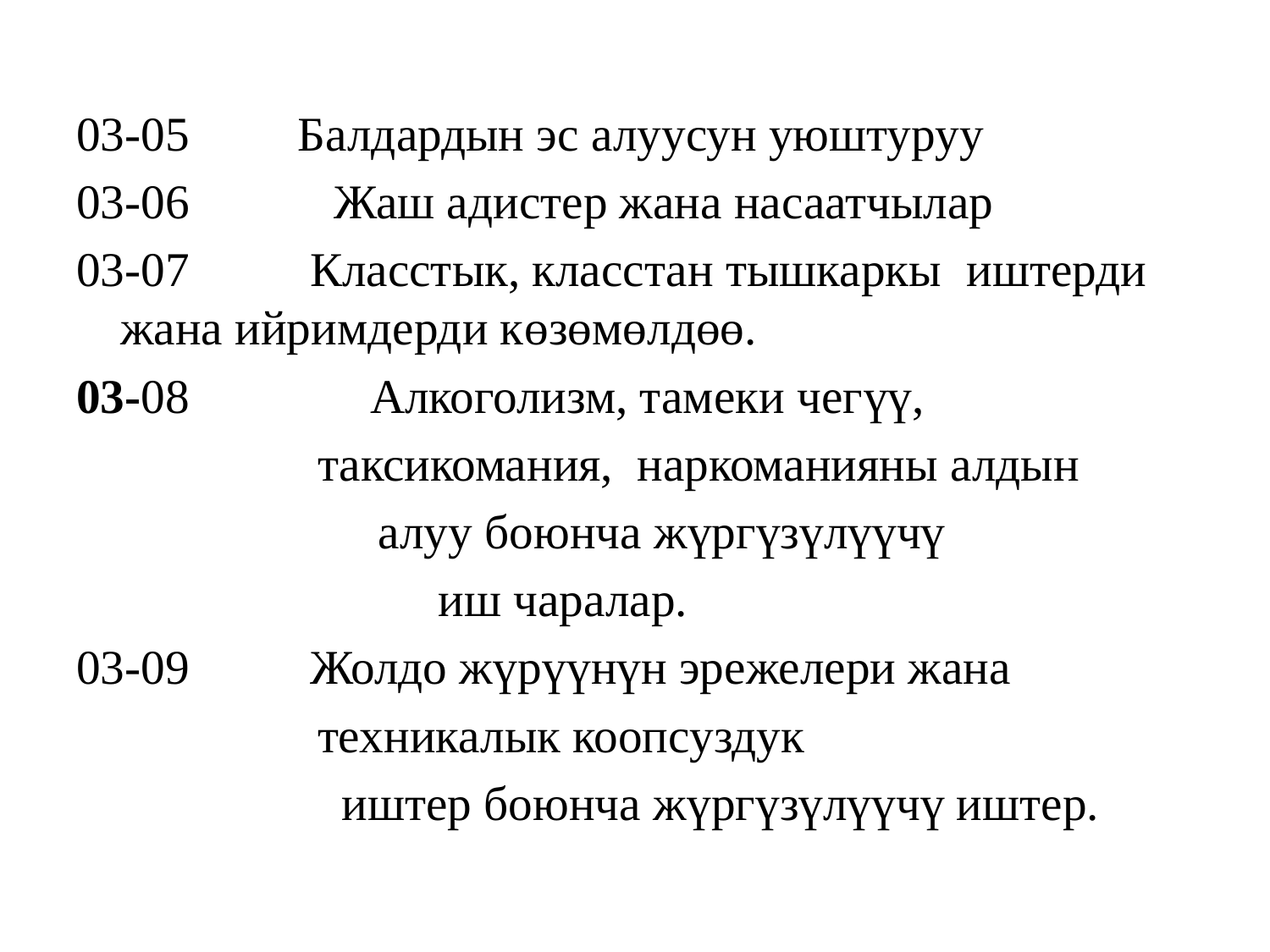

03-05         Балдардын эс алуусун уюштуруу
03-06            Жаш адистер жана насаатчылар
03-07          Класстык, класстан тышкаркы  иштерди жана ийримдерди көзөмөлдөө.
03-08               Алкоголизм, тамеки чегүү,
                    таксикомания,  наркоманияны алдын
                         алуу боюнча жүргүзүлүүчү
                              иш чаралар.
03-09          Жолдо жүрүүнүн эрежелери жана
                    техникалык коопсуздук
                      иштер боюнча жүргүзүлүүчү иштер.